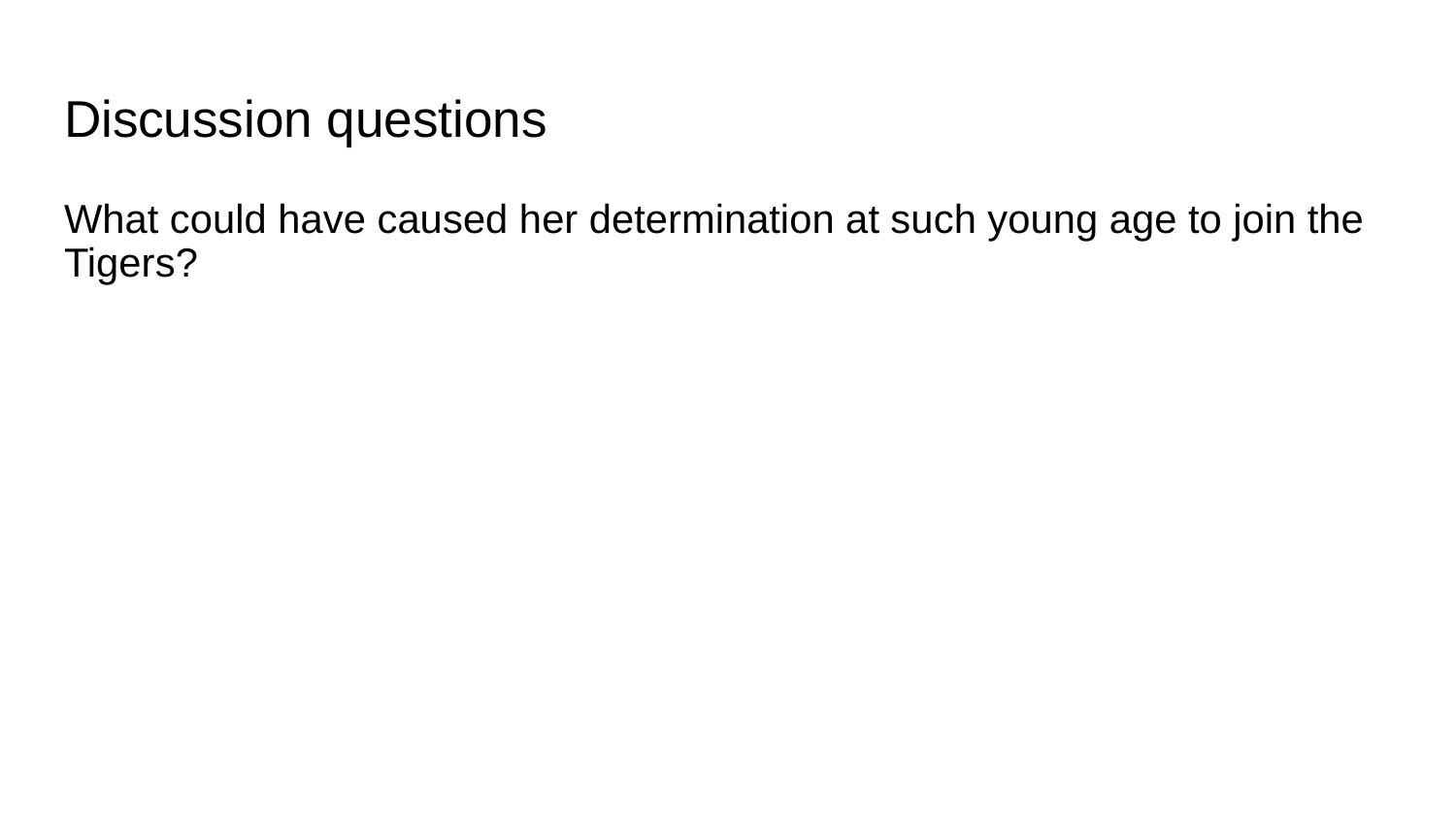

# Discussion questions

What could have caused her determination at such young age to join the Tigers?